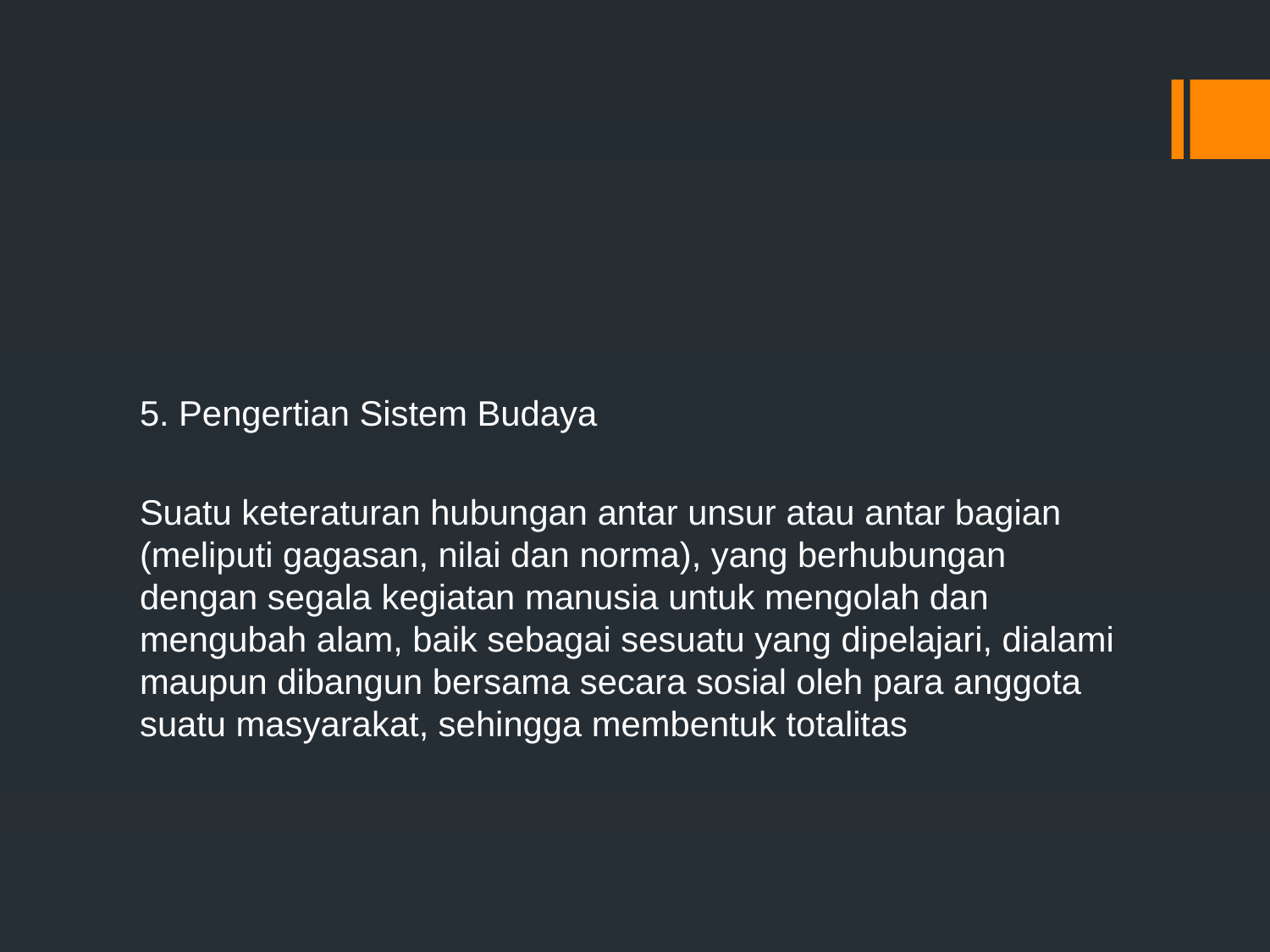

#
5. Pengertian Sistem Budaya

Suatu keteraturan hubungan antar unsur atau antar bagian (meliputi gagasan, nilai dan norma), yang berhubungan dengan segala kegiatan manusia untuk mengolah dan mengubah alam, baik sebagai sesuatu yang dipelajari, dialami maupun dibangun bersama secara sosial oleh para anggota suatu masyarakat, sehingga membentuk totalitas